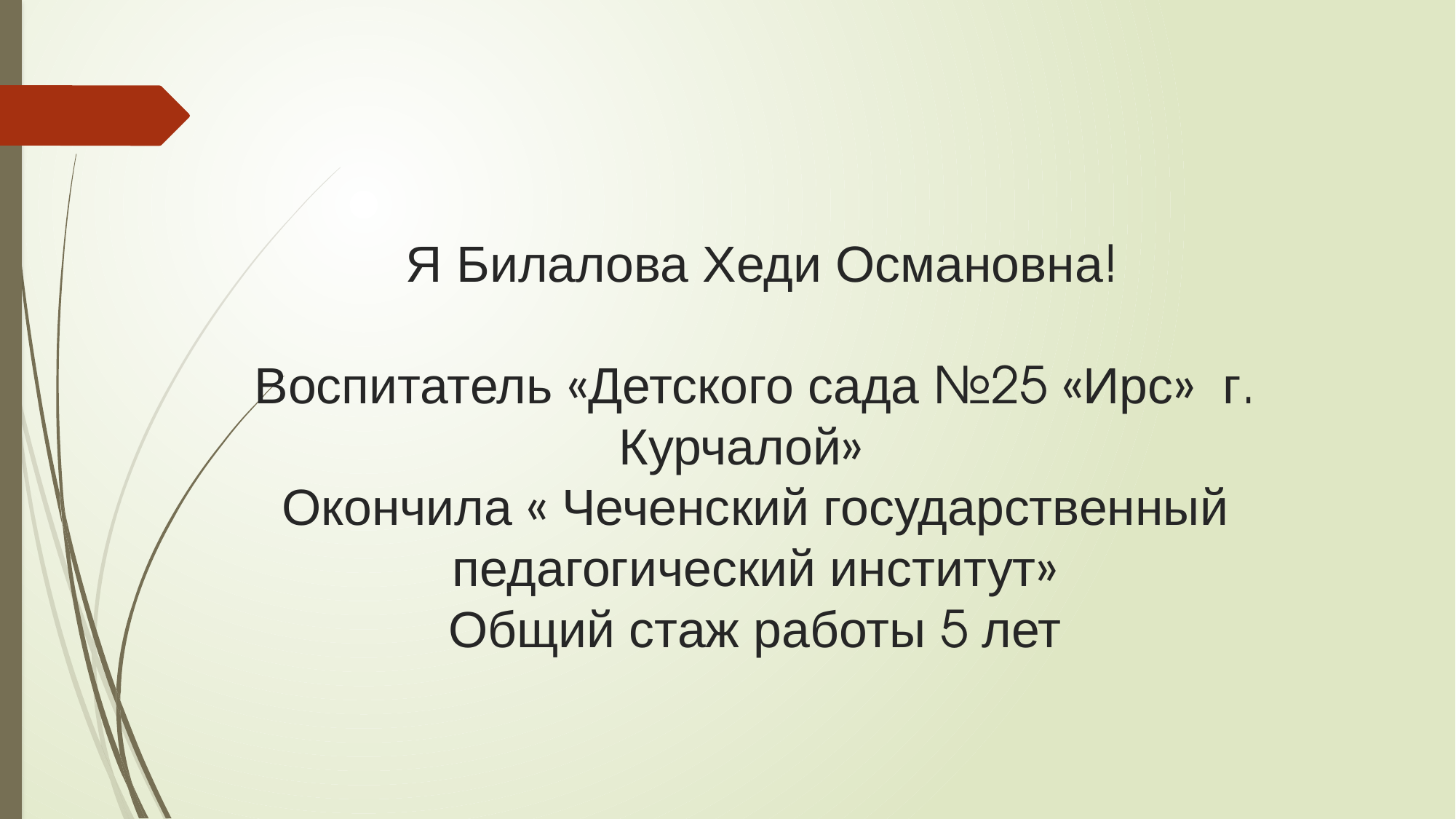

# Я Билалова Хеди Османовна! Воспитатель «Детского сада №25 «Ирс»  г. Курчалой» Окончила « Чеченский государственный педагогический институт» Общий стаж работы 5 лет